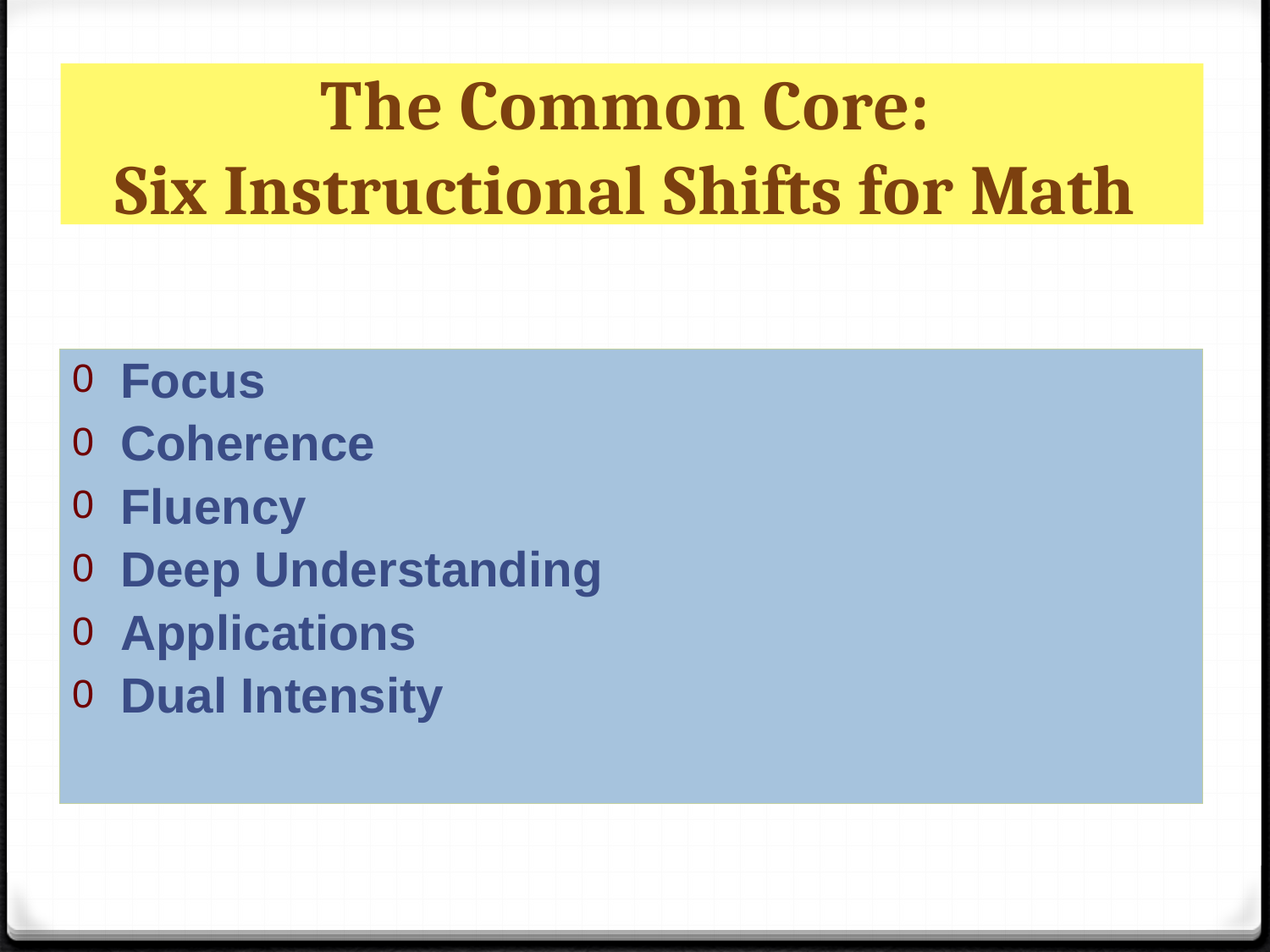

The Common Core:
Six Instructional Shifts for Math
Focus
Coherence
Fluency
Deep Understanding
Applications
Dual Intensity